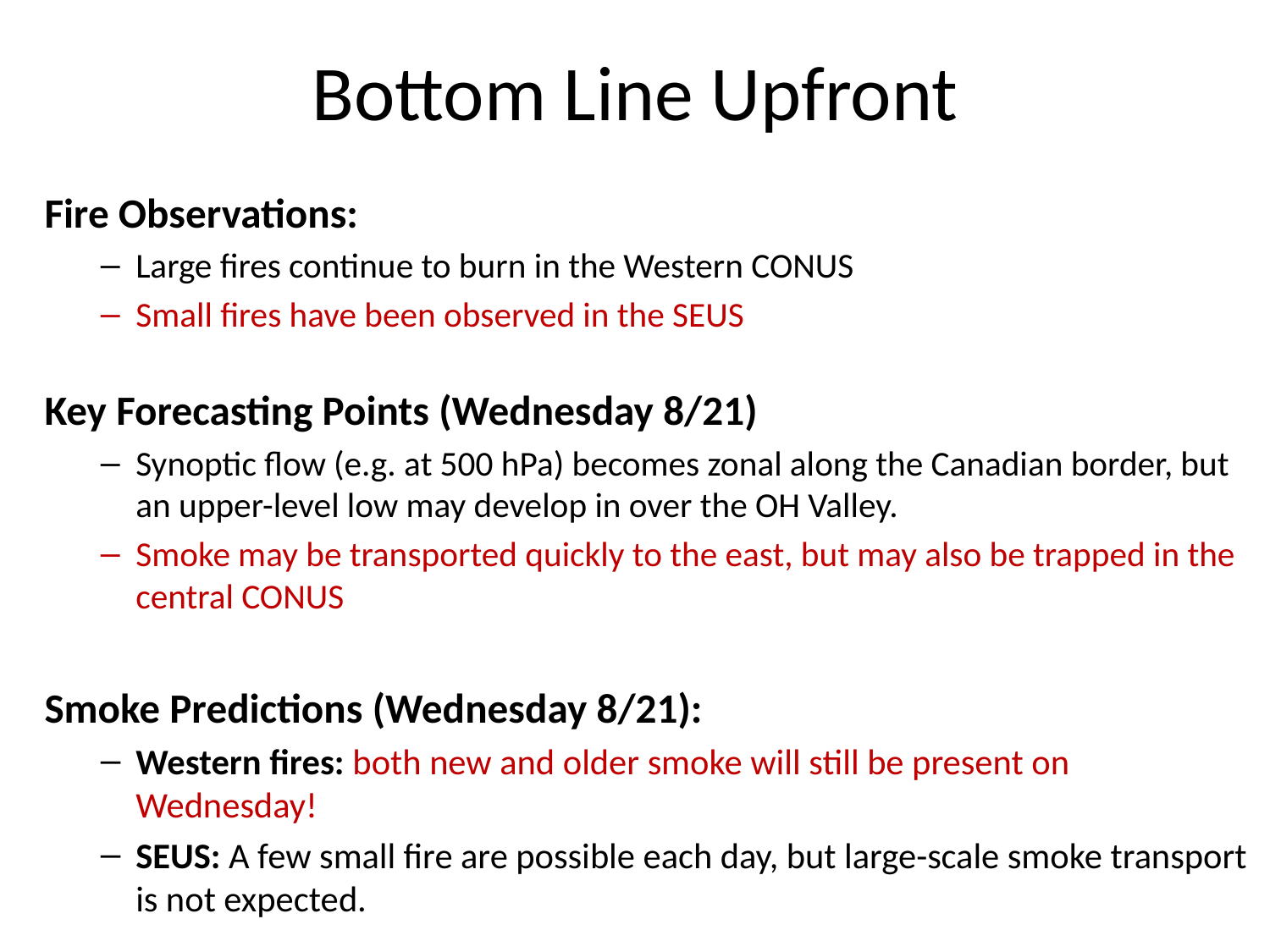

# Bottom Line Upfront
Fire Observations:
Large fires continue to burn in the Western CONUS
Small fires have been observed in the SEUS

Key Forecasting Points (Wednesday 8/21)
Synoptic flow (e.g. at 500 hPa) becomes zonal along the Canadian border, but an upper-level low may develop in over the OH Valley.
Smoke may be transported quickly to the east, but may also be trapped in the central CONUS

Smoke Predictions (Wednesday 8/21):
Western fires: both new and older smoke will still be present on Wednesday!
SEUS: A few small fire are possible each day, but large-scale smoke transport is not expected.